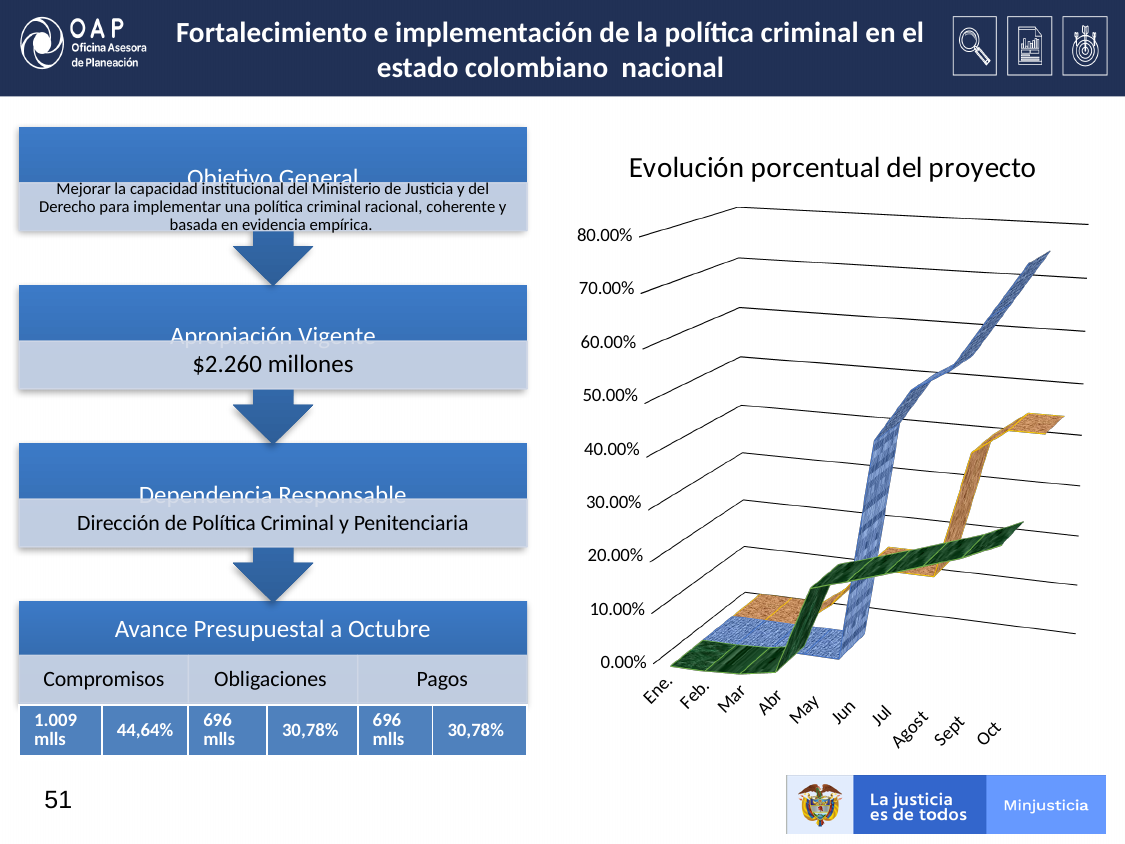

# Fortalecimiento e implementación de la política criminal en el estado colombiano  nacional
Avance Presupuestal a Octubre
Compromisos
Obligaciones
Pagos
Dependencia Responsable
Dirección de Política Criminal y Penitenciaria
Apropiación Vigente
$2.260 millones
Objetivo General
Mejorar la capacidad institucional del Ministerio de Justicia y del Derecho para implementar una política criminal racional, coherente y basada en evidencia empírica.

[unsupported chart]

| 1.009 mlls | 44,64% | 696 mlls | 30,78% | 696 mlls | 30,78% |
| --- | --- | --- | --- | --- | --- |
51